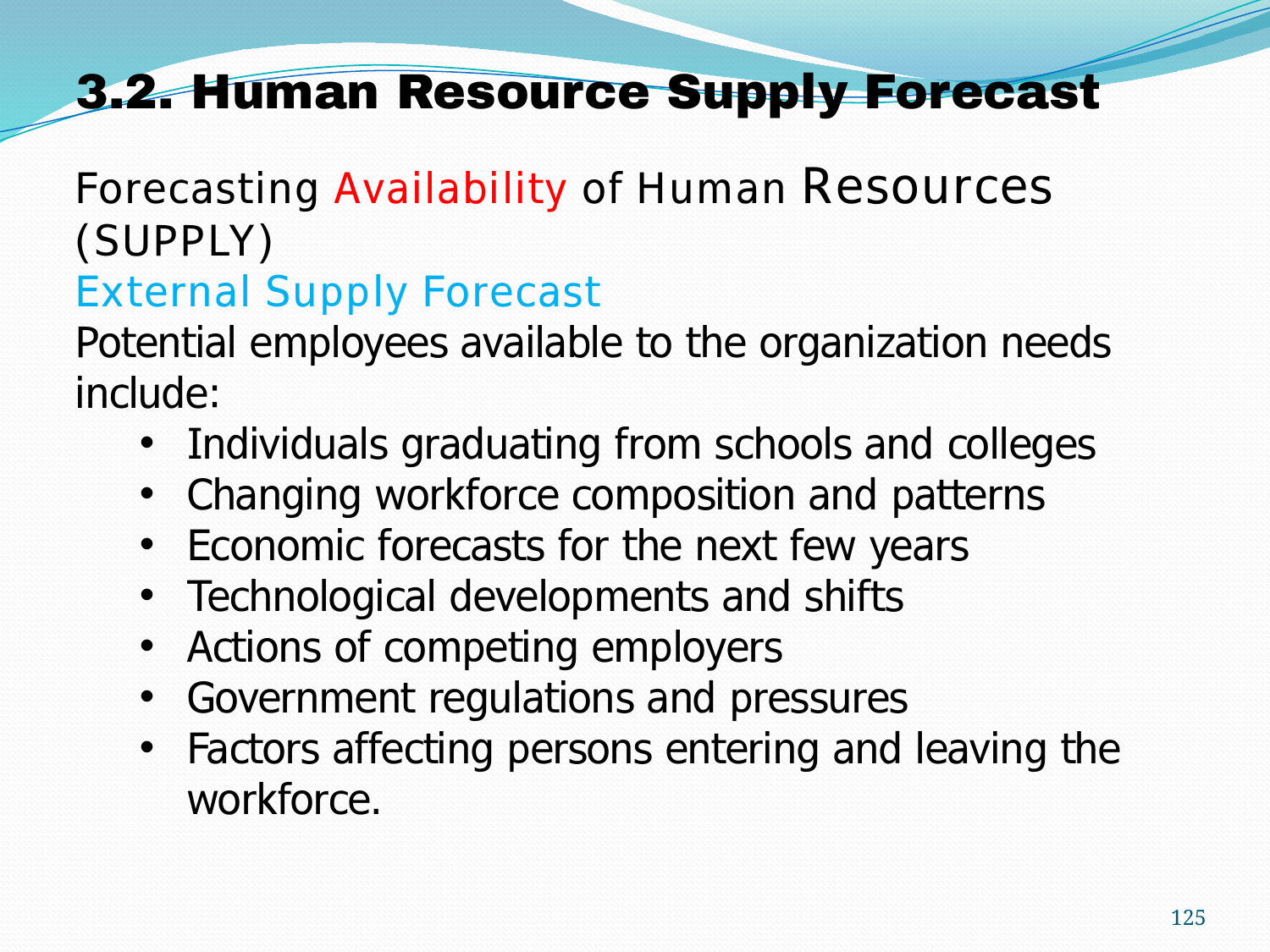

3.2. Human Resource Supply Forecast
Forecasting Availability of Human Resources (SUPPLY)
External Supply Forecast
Potential employees available to the organization needs include:
Individuals graduating from schools and colleges
Changing workforce composition and patterns
Economic forecasts for the next few years
Technological developments and shifts
Actions of competing employers
Government regulations and pressures
Factors affecting persons entering and leaving the workforce.
125